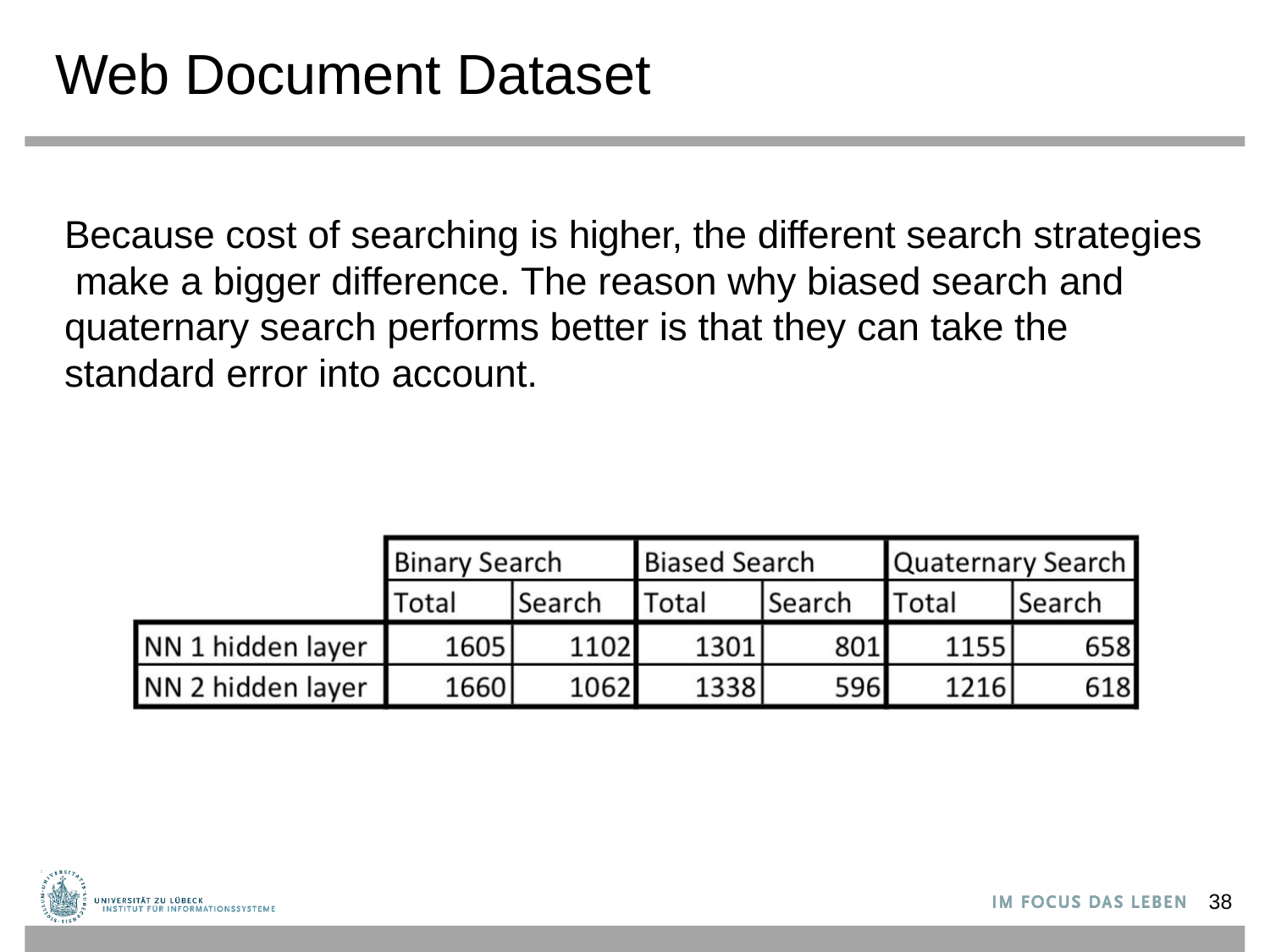

# Web Document Dataset
Because cost of searching is higher, the different search strategies  make a bigger difference. The reason why biased search and  quaternary search performs better is that they can take the  standard error into account.

38